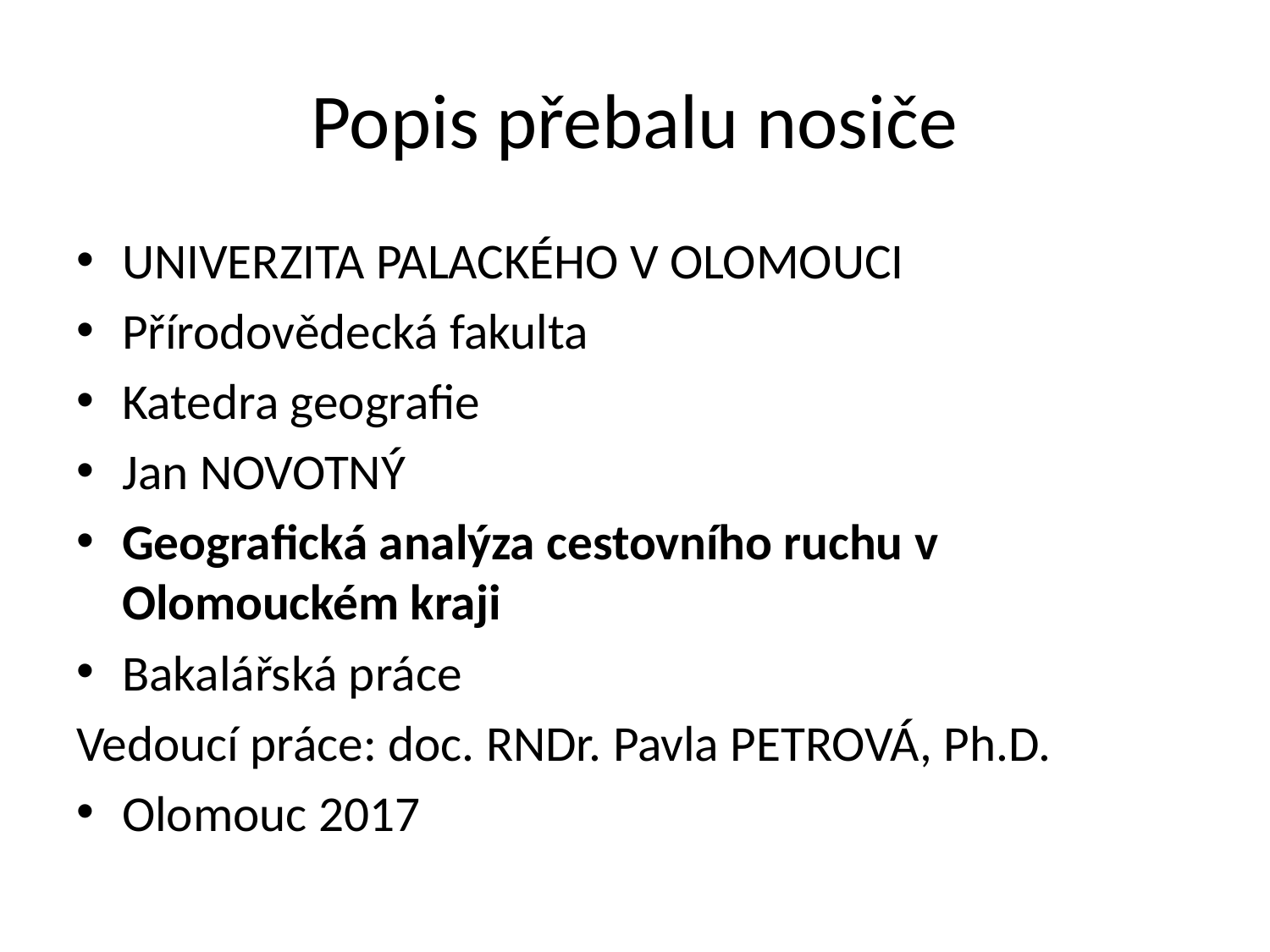

# Popis přebalu nosiče
UNIVERZITA PALACKÉHO V OLOMOUCI
Přírodovědecká fakulta
Katedra geografie
Jan NOVOTNÝ
Geografická analýza cestovního ruchu v Olomouckém kraji
Bakalářská práce
Vedoucí práce: doc. RNDr. Pavla PETROVÁ, Ph.D.
Olomouc 2017